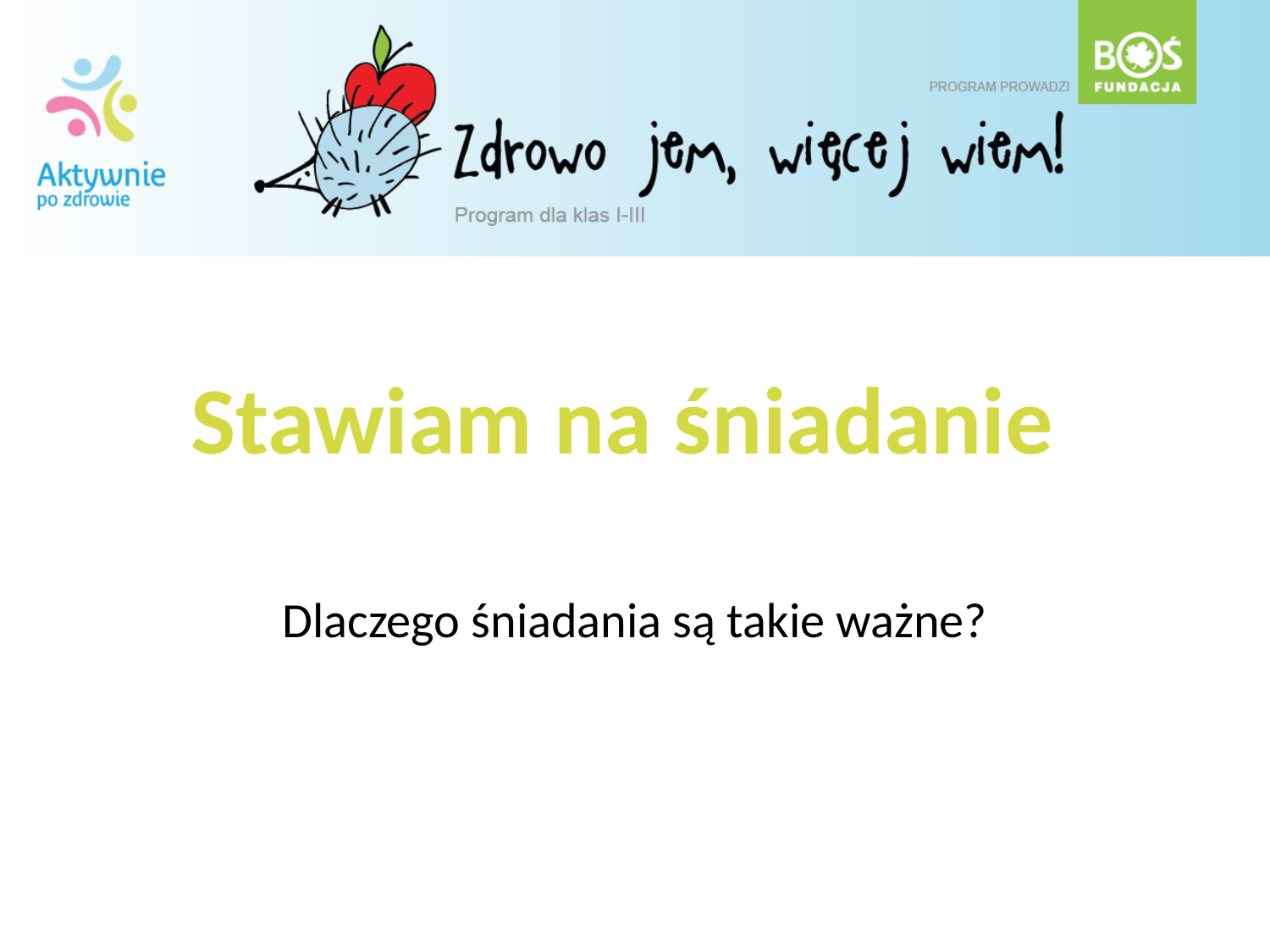

# Stawiam na śniadanie
Dlaczego śniadania są takie ważne?